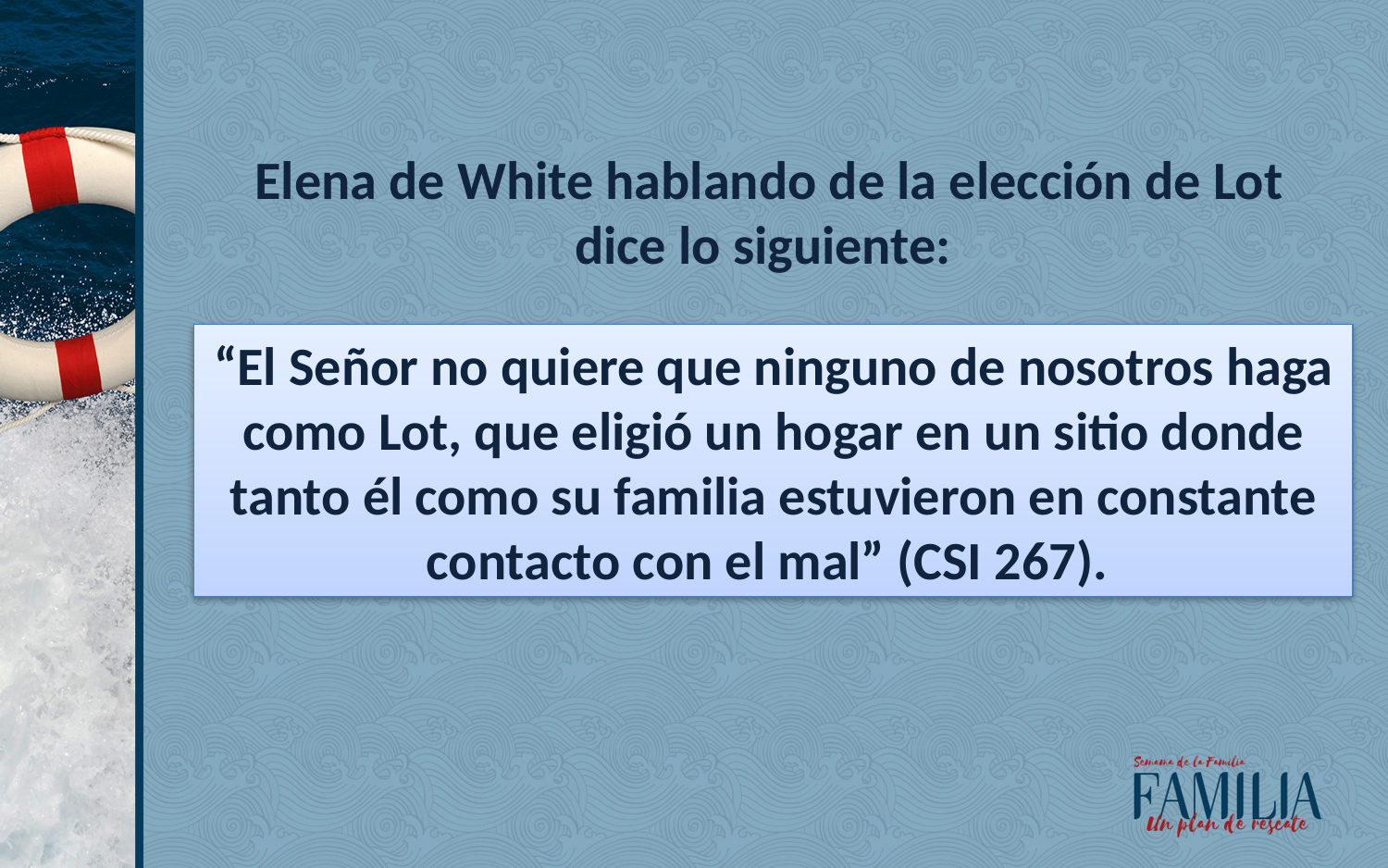

Elena de White hablando de la elección de Lot dice lo siguiente:
“El Señor no quiere que ninguno de nosotros haga como Lot, que eligió un hogar en un sitio donde tanto él como su familia estuvieron en constante contacto con el mal” (CSI 267).